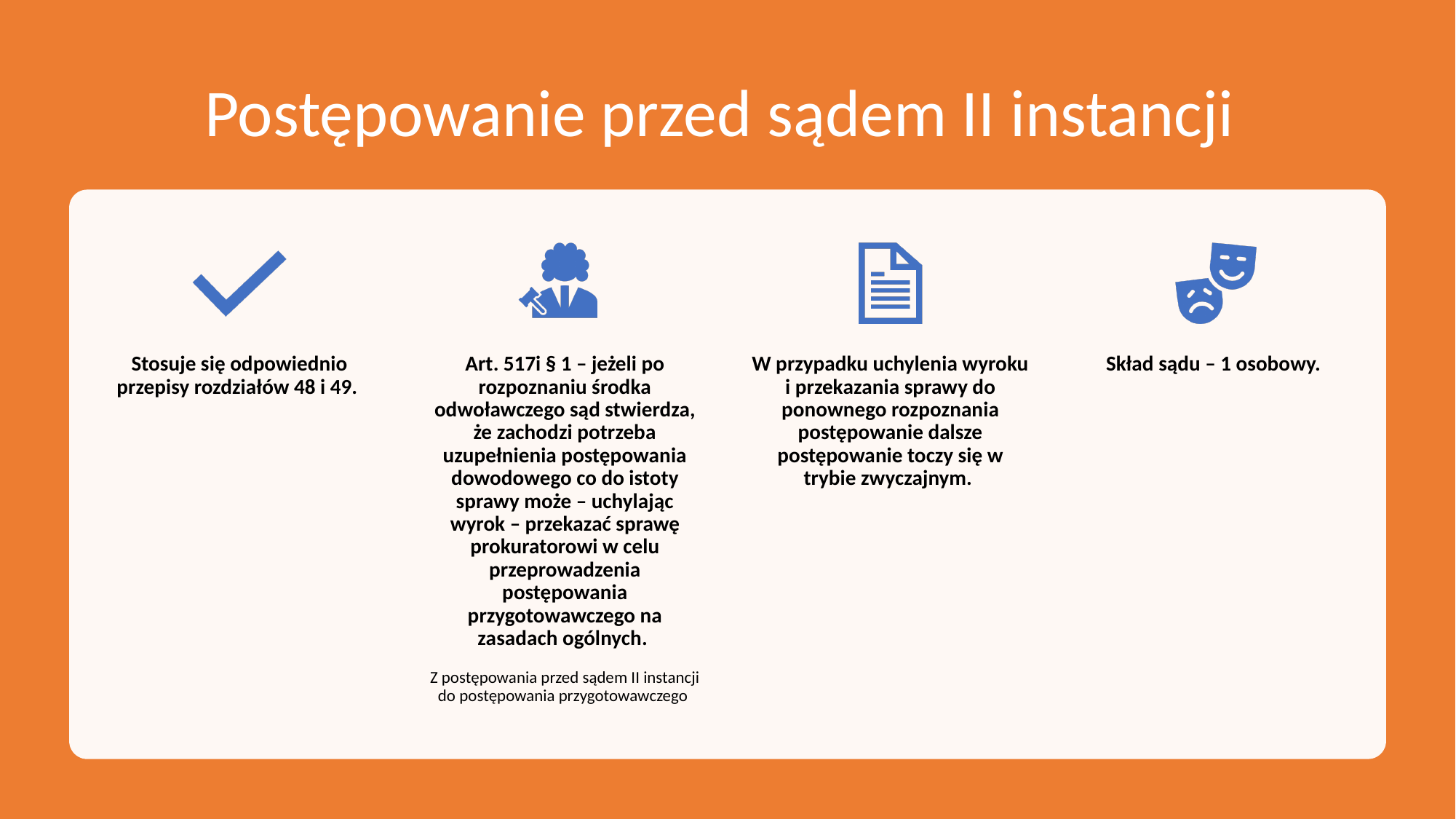

# Postępowanie przed sądem II instancji

Stosuje się odpowiednio przepisy rozdziałów 48 i 49.
Art. 517i § 1 – jeżeli po rozpoznaniu środka odwoławczego sąd stwierdza, że zachodzi potrzeba uzupełnienia postępowania dowodowego co do istoty sprawy może – uchylając wyrok – przekazać sprawę prokuratorowi w celu przeprowadzenia postępowania przygotowawczego na zasadach ogólnych.
Z postępowania przed sądem II instancji do postępowania przygotowawczego
W przypadku uchylenia wyroku i przekazania sprawy do ponownego rozpoznania postępowanie dalsze postępowanie toczy się w trybie zwyczajnym.
Skład sądu – 1 osobowy.